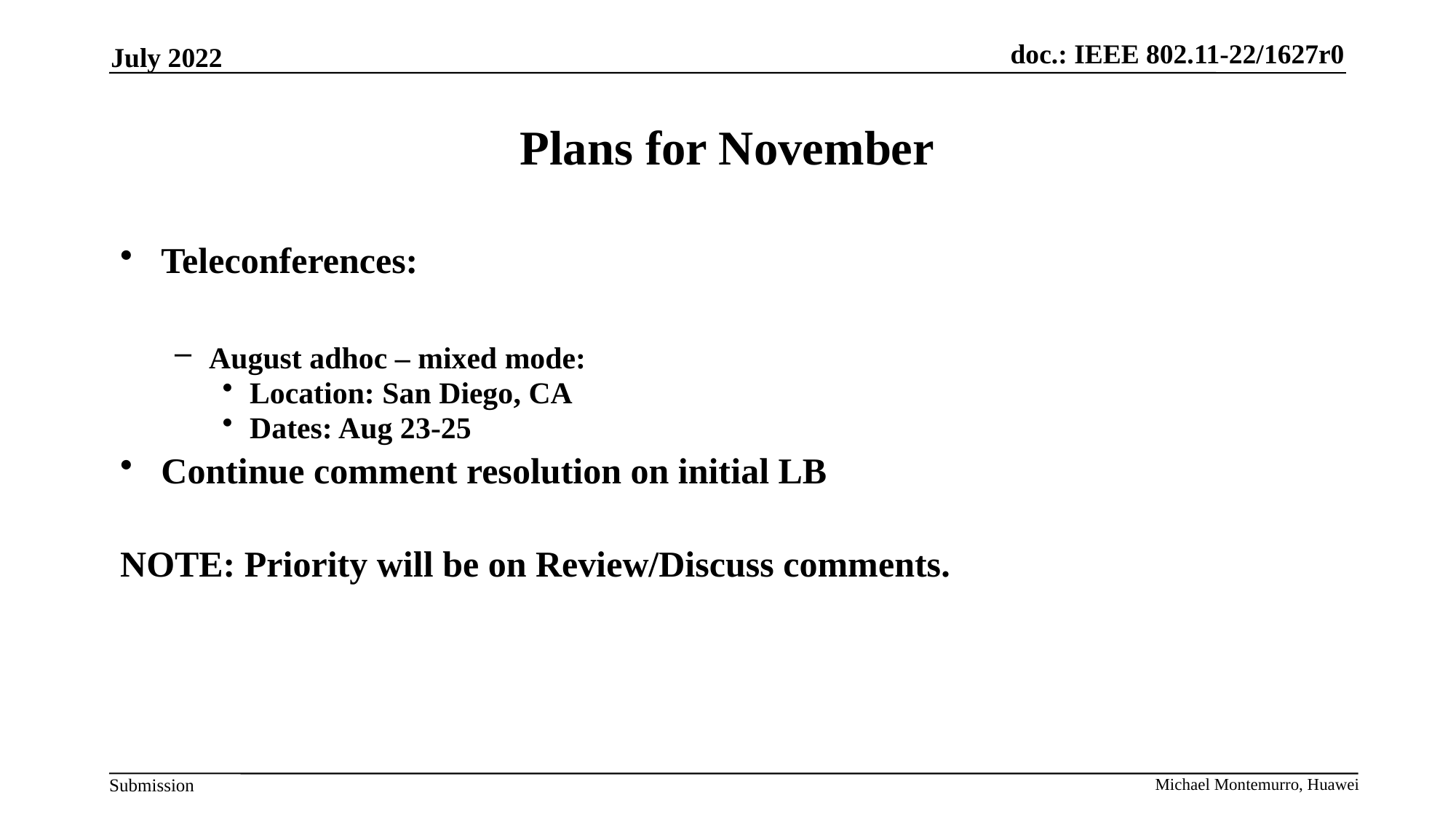

July 2022
# Plans for November
Teleconferences:

August adhoc – mixed mode:
Location: San Diego, CA
Dates: Aug 23-25
Continue comment resolution on initial LB

NOTE: Priority will be on Review/Discuss comments.
Michael Montemurro, Huawei